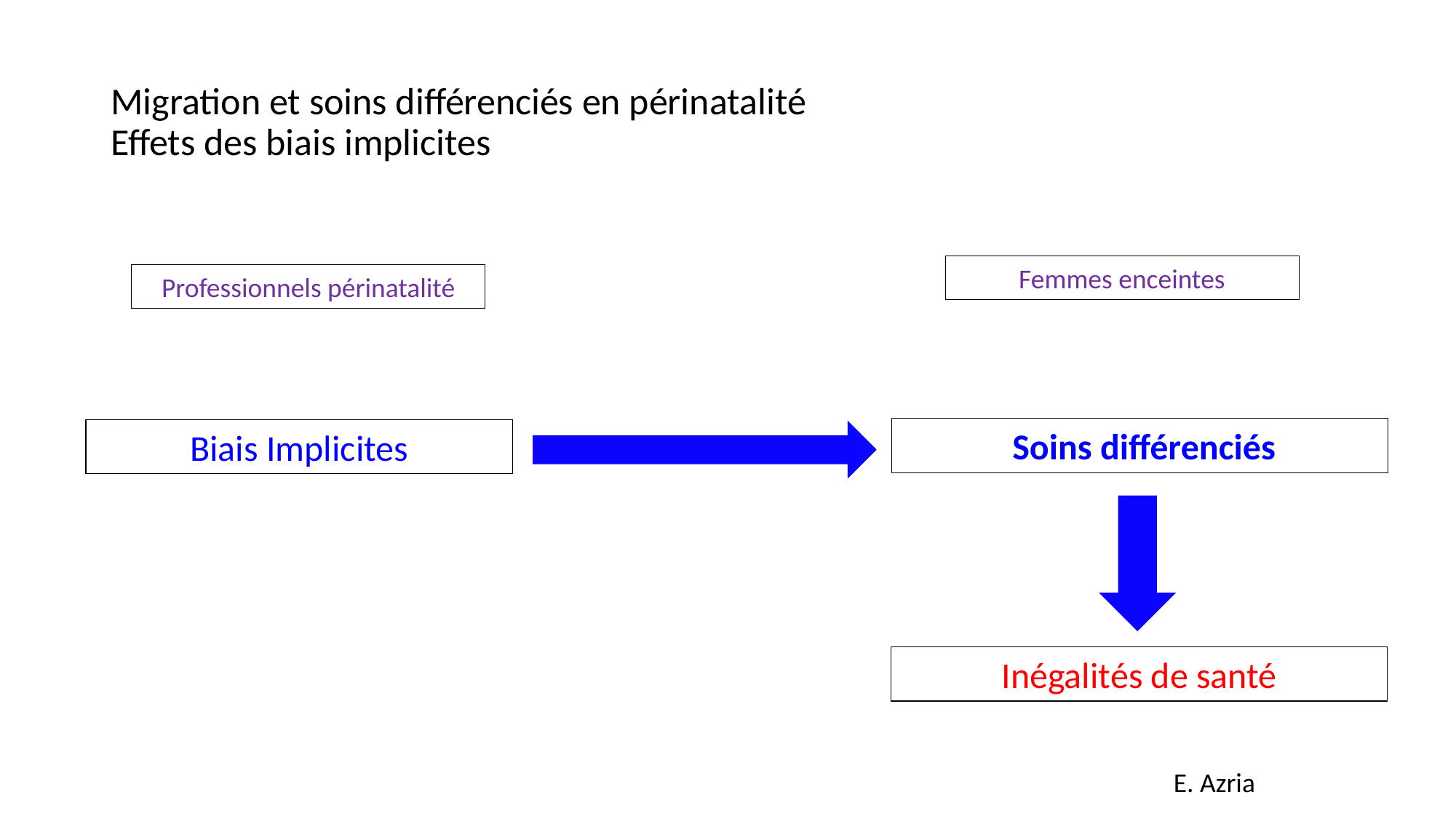

# Migration et soins différenciés en périnatalité  Effets des biais implicites
Femmes enceintes
Professionnels périnatalité
 Soins différenciés
Biais Implicites

Inégalités de santé
E. Azria